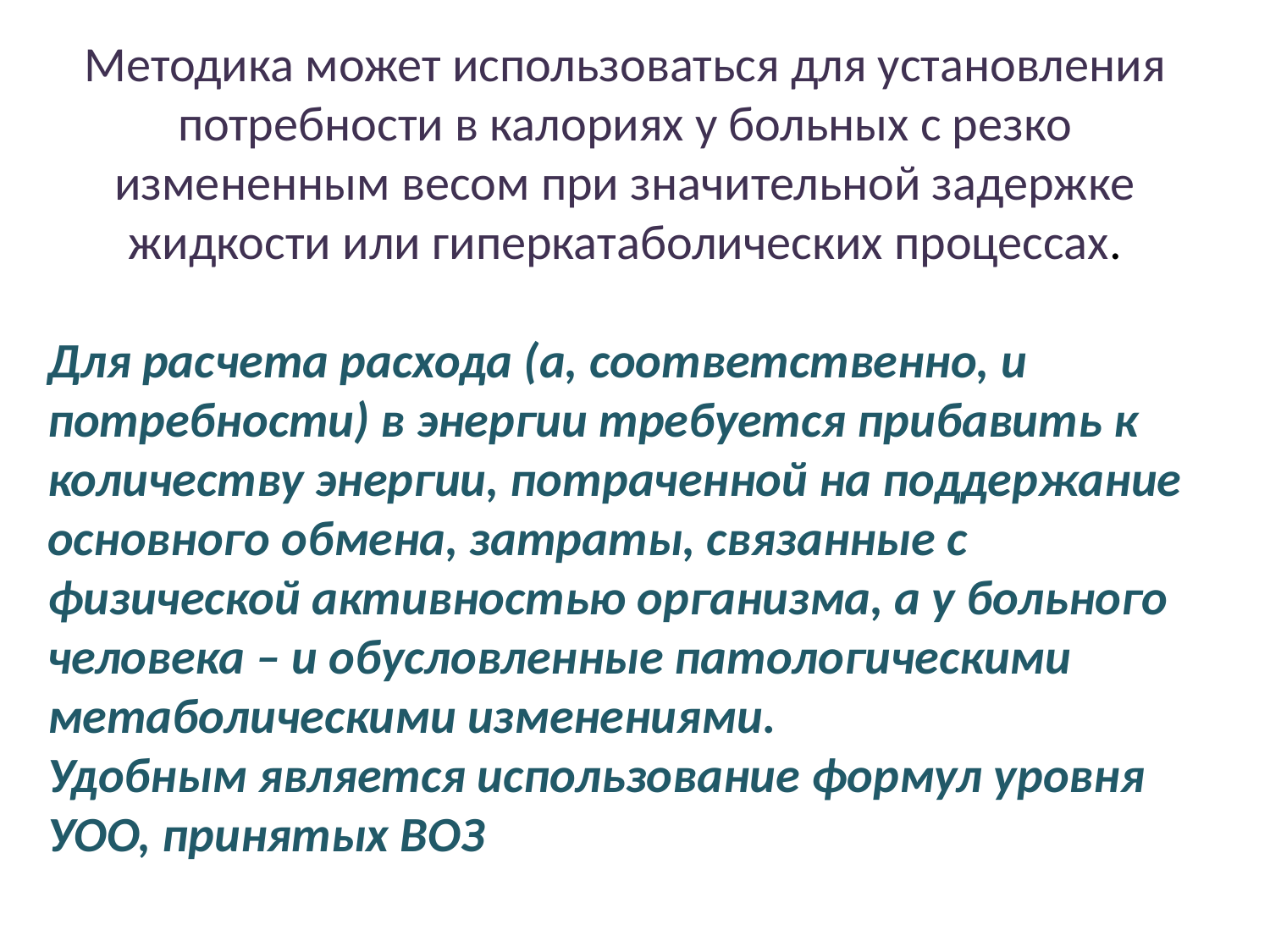

Методика может использоваться для установления потребности в калориях у больных с резко измененным весом при значительной задержке жидкости или гиперкатаболических процессах.

Для расчета расхода (а, соответственно, и потребности) в энергии требуется прибавить к количеству энергии, потраченной на поддержание основного обмена, затраты, связанные с физической активностью организма, а у больного человека – и обусловленные патологическими метаболическими изменениями.
Удобным является использование формул уровня УОО, принятых ВОЗ